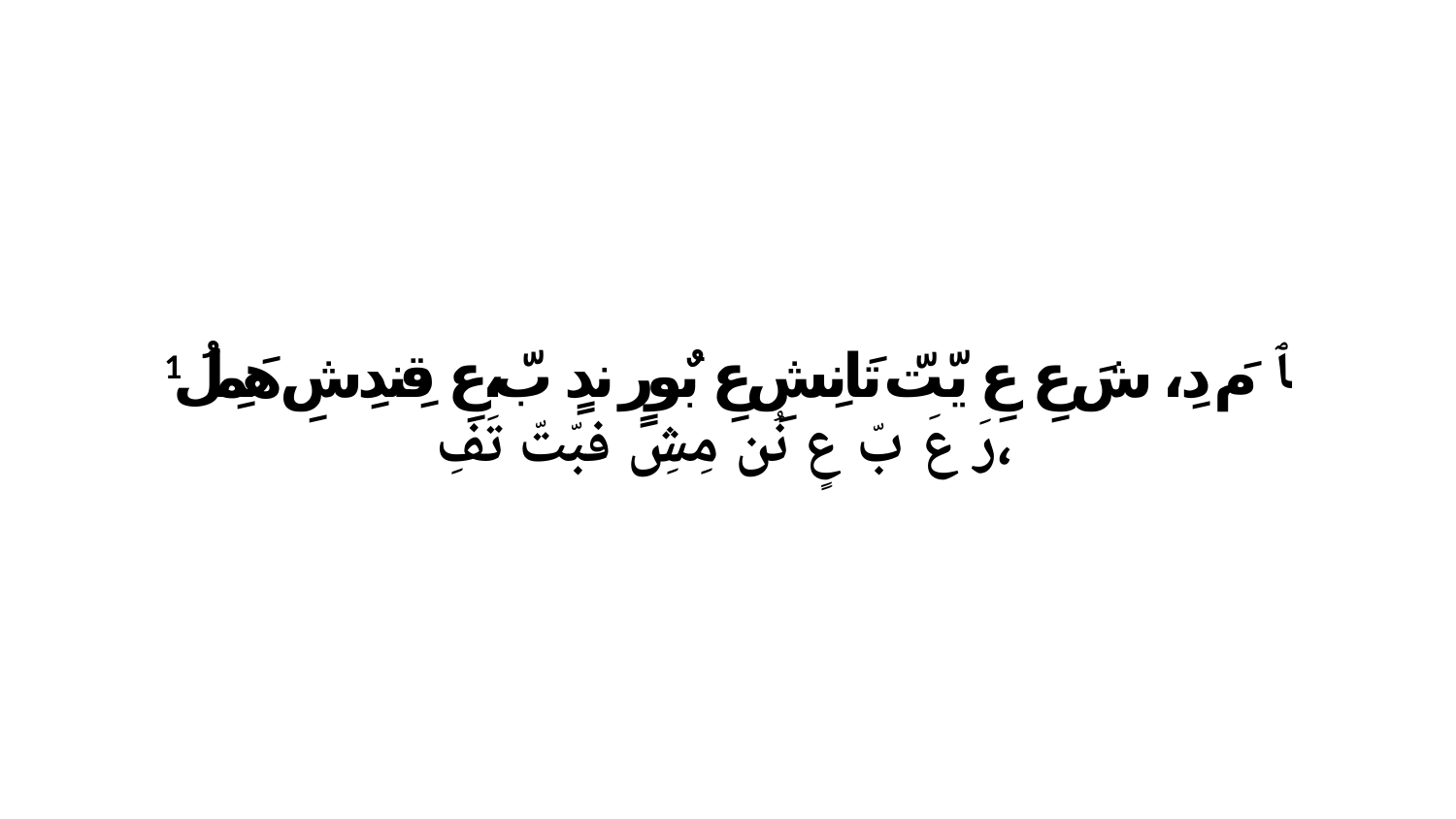

1 ﭑ مَ دِ، شَ عِ عِ يّتّ تَانِشِ عِ بٌورٍ ندٍ بّ،عِ قِندِشِ هَمِلُ رَ عَ بّ عٍ نُن مِشِ فبّتّ تَفِ،